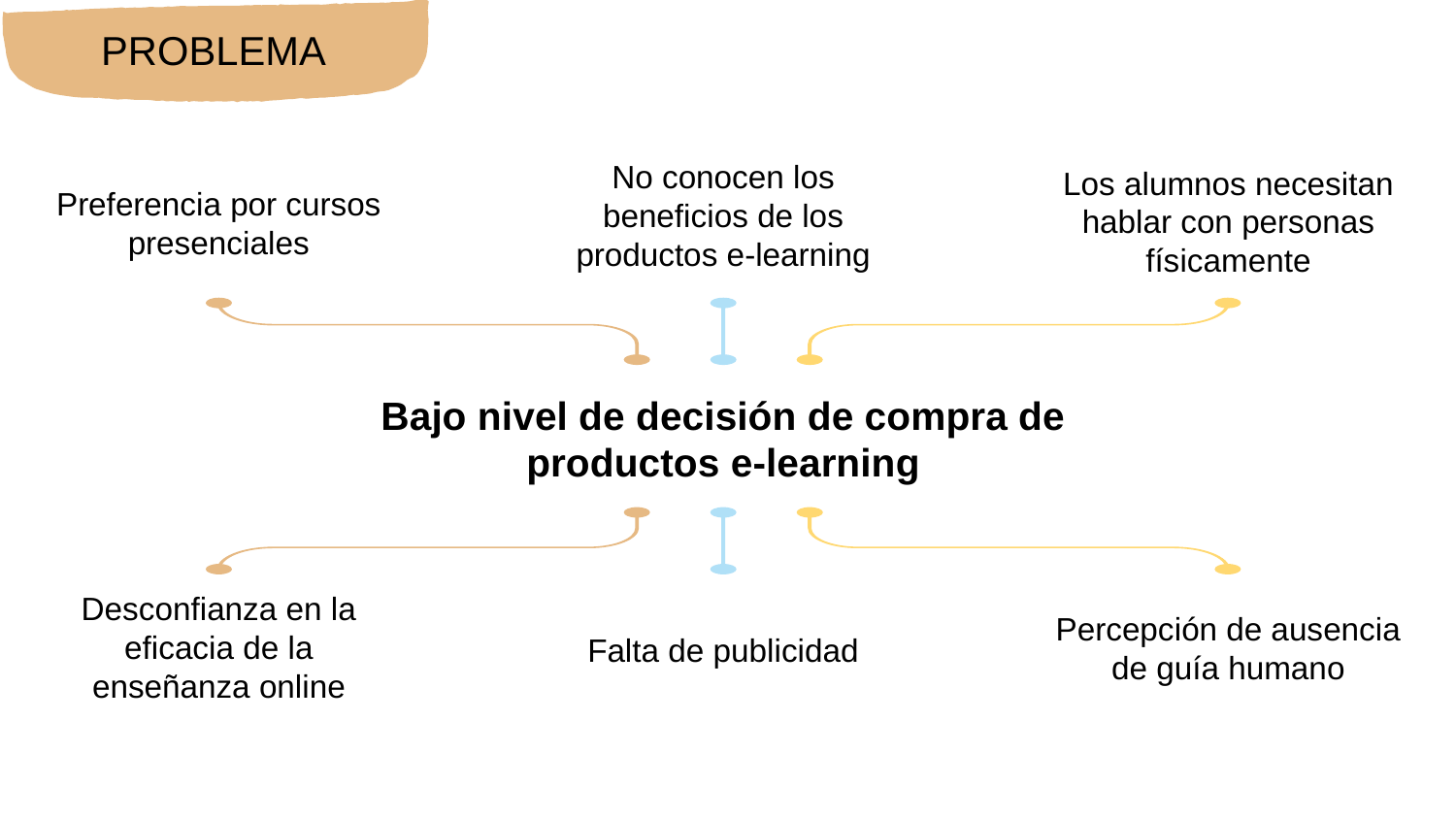

PROBLEMA

No conocen los beneficios de los productos e-learning
Los alumnos necesitan hablar con personas físicamente
Preferencia por cursos presenciales

Bajo nivel de decisión de compra de productos e-learning

Desconfianza en la eficacia de la enseñanza online

Percepción de ausencia de guía humano
Falta de publicidad